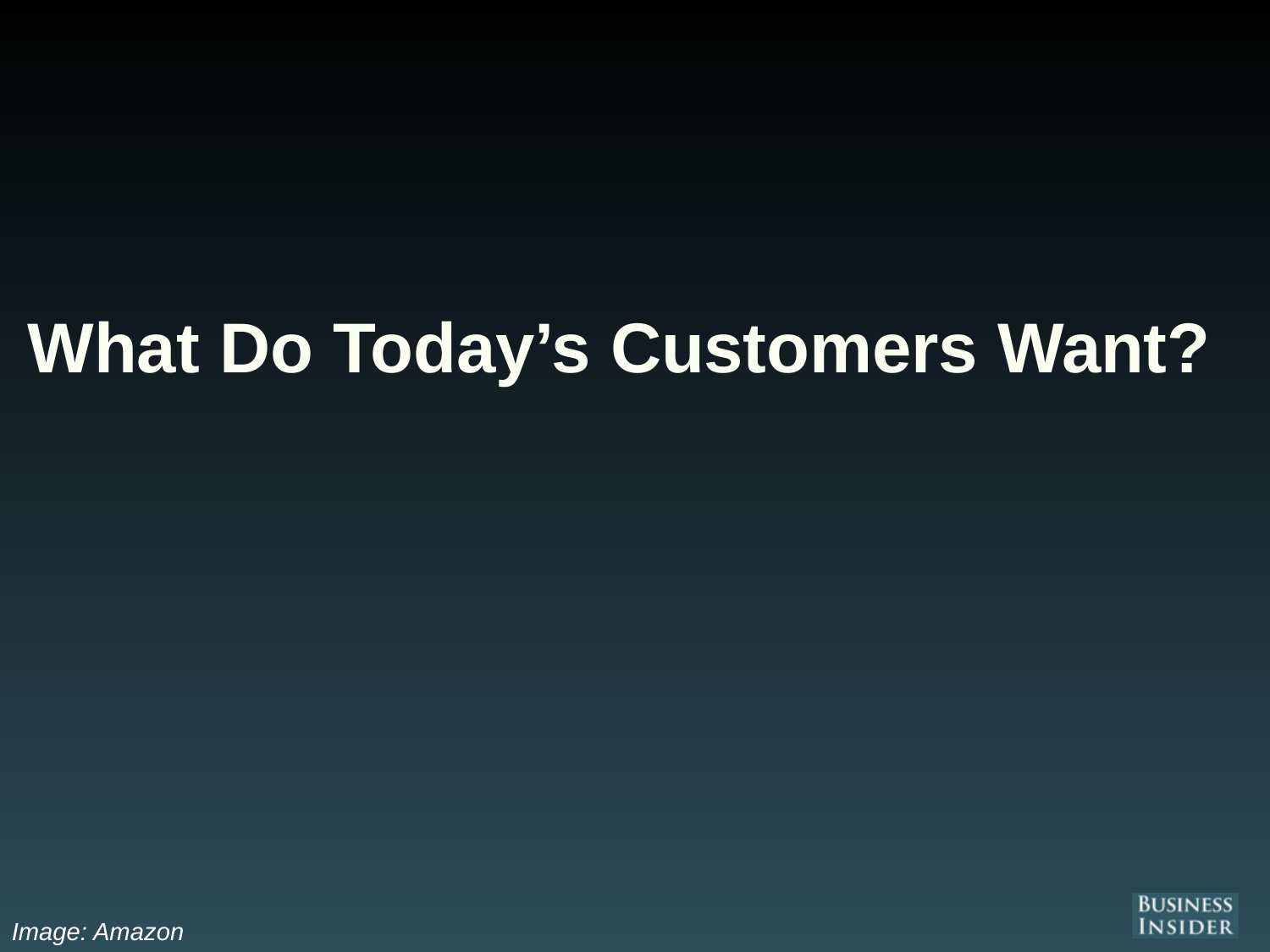

# What Do Today’s Customers Want?
Image: Amazon